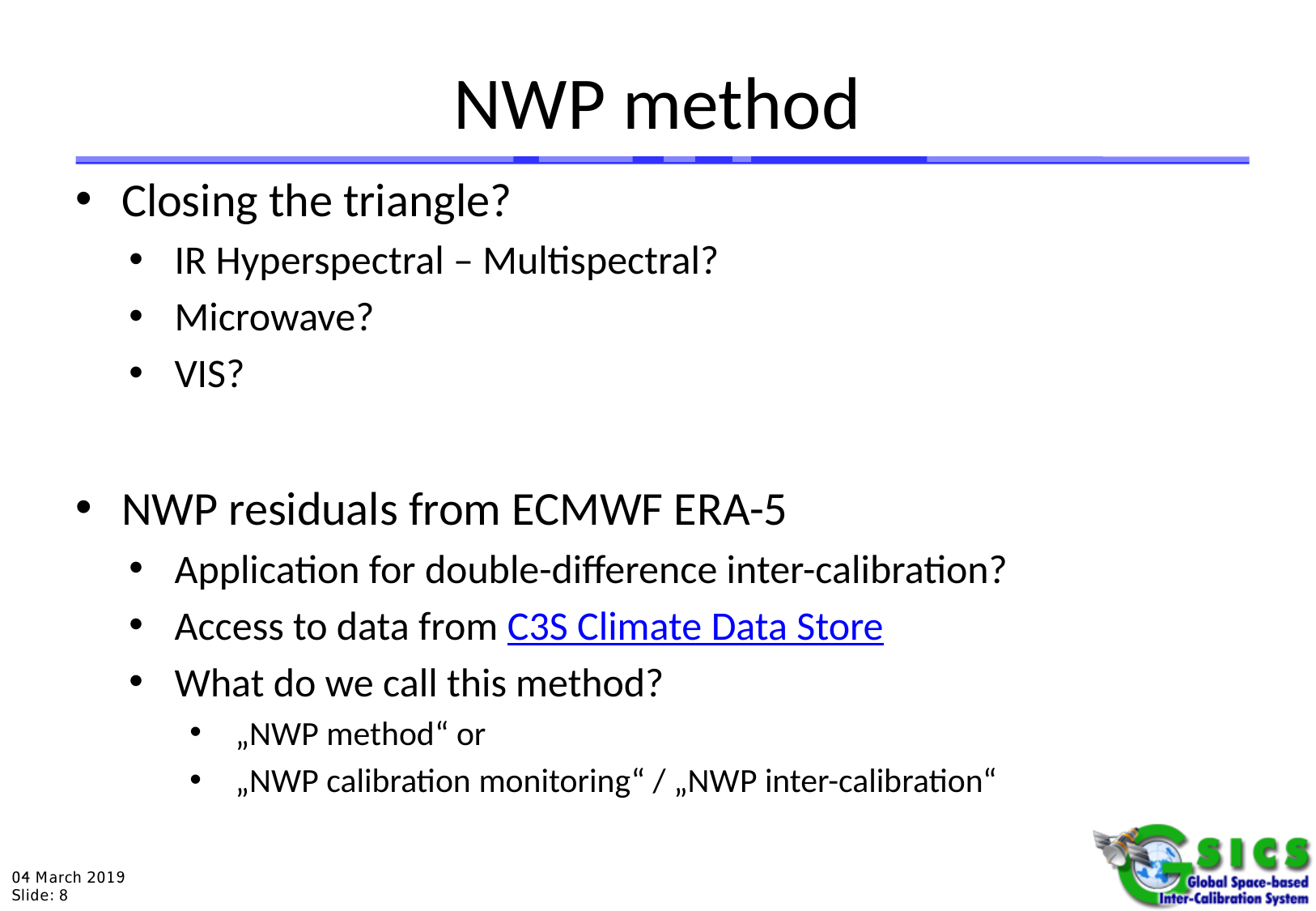

# NWP method
Closing the triangle?
IR Hyperspectral – Multispectral?
Microwave?
VIS?

NWP residuals from ECMWF ERA-5
Application for double-difference inter-calibration?
Access to data from C3S Climate Data Store
What do we call this method?
„NWP method“ or
„NWP calibration monitoring“ / „NWP inter-calibration“